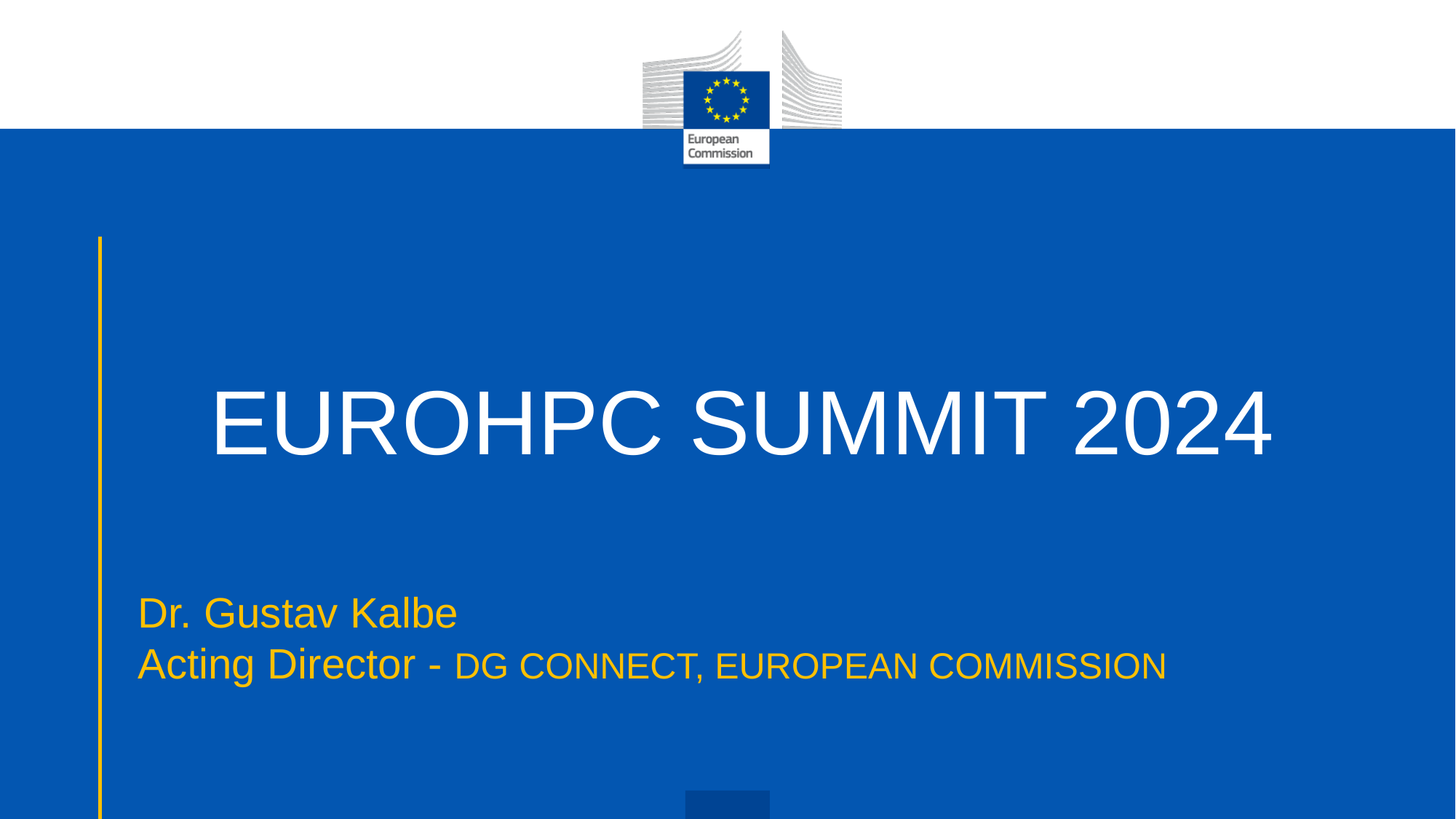

# EuroHPC Summit 2024
Dr. Gustav Kalbe
Acting Director - DG CONNECT, EUROPEAN COMMISSION